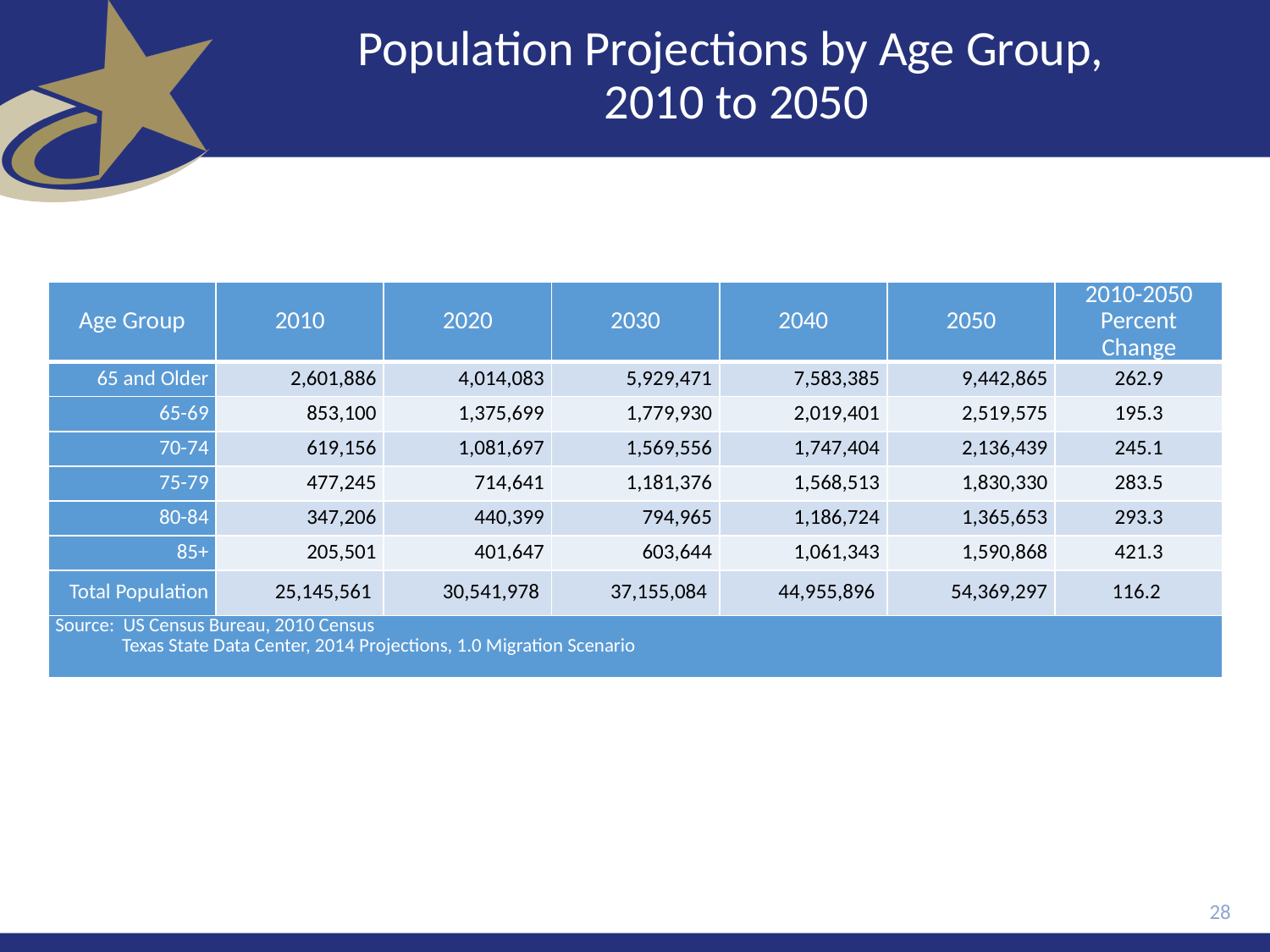

# Population Projections by Age Group, 2010 to 2050
| Age Group | 2010 | 2020 | 2030 | 2040 | 2050 | 2010-2050 Percent Change |
| --- | --- | --- | --- | --- | --- | --- |
| 65 and Older | 2,601,886 | 4,014,083 | 5,929,471 | 7,583,385 | 9,442,865 | 262.9 |
| 65-69 | 853,100 | 1,375,699 | 1,779,930 | 2,019,401 | 2,519,575 | 195.3 |
| 70-74 | 619,156 | 1,081,697 | 1,569,556 | 1,747,404 | 2,136,439 | 245.1 |
| 75-79 | 477,245 | 714,641 | 1,181,376 | 1,568,513 | 1,830,330 | 283.5 |
| 80-84 | 347,206 | 440,399 | 794,965 | 1,186,724 | 1,365,653 | 293.3 |
| 85+ | 205,501 | 401,647 | 603,644 | 1,061,343 | 1,590,868 | 421.3 |
| Total Population | 25,145,561 | 30,541,978 | 37,155,084 | 44,955,896 | 54,369,297 | 116.2 |
| Source: US Census Bureau, 2010 Census Texas State Data Center, 2014 Projections, 1.0 Migration Scenario |  |  |  |  |  |  |
28